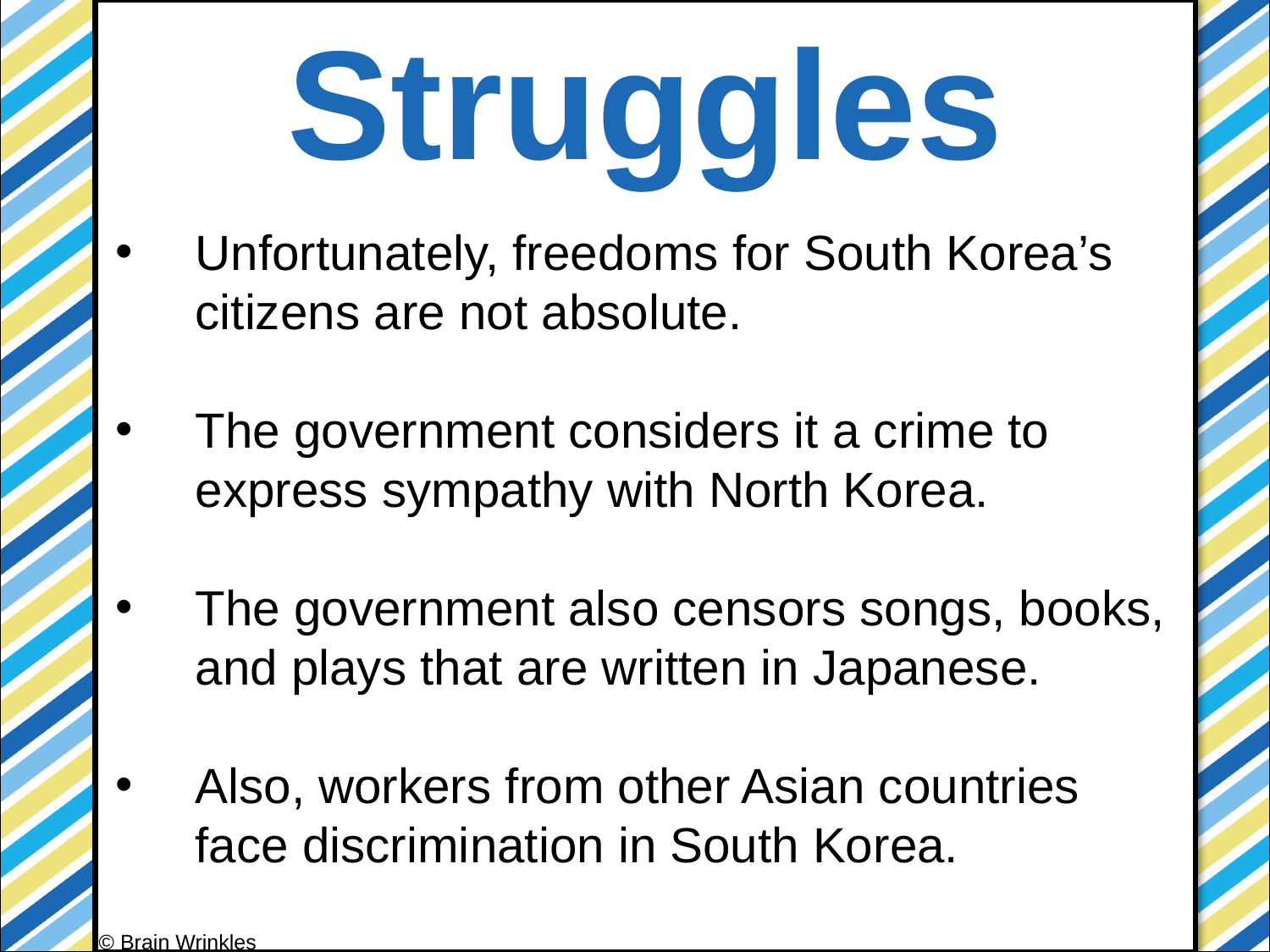

Struggles

#
Unfortunately, freedoms for South Korea’s citizens are not absolute.

The government considers it a crime to express sympathy with North Korea.

The government also censors songs, books, and plays that are written in Japanese.

Also, workers from other Asian countries face discrimination in South Korea.

© Brain Wrinkles